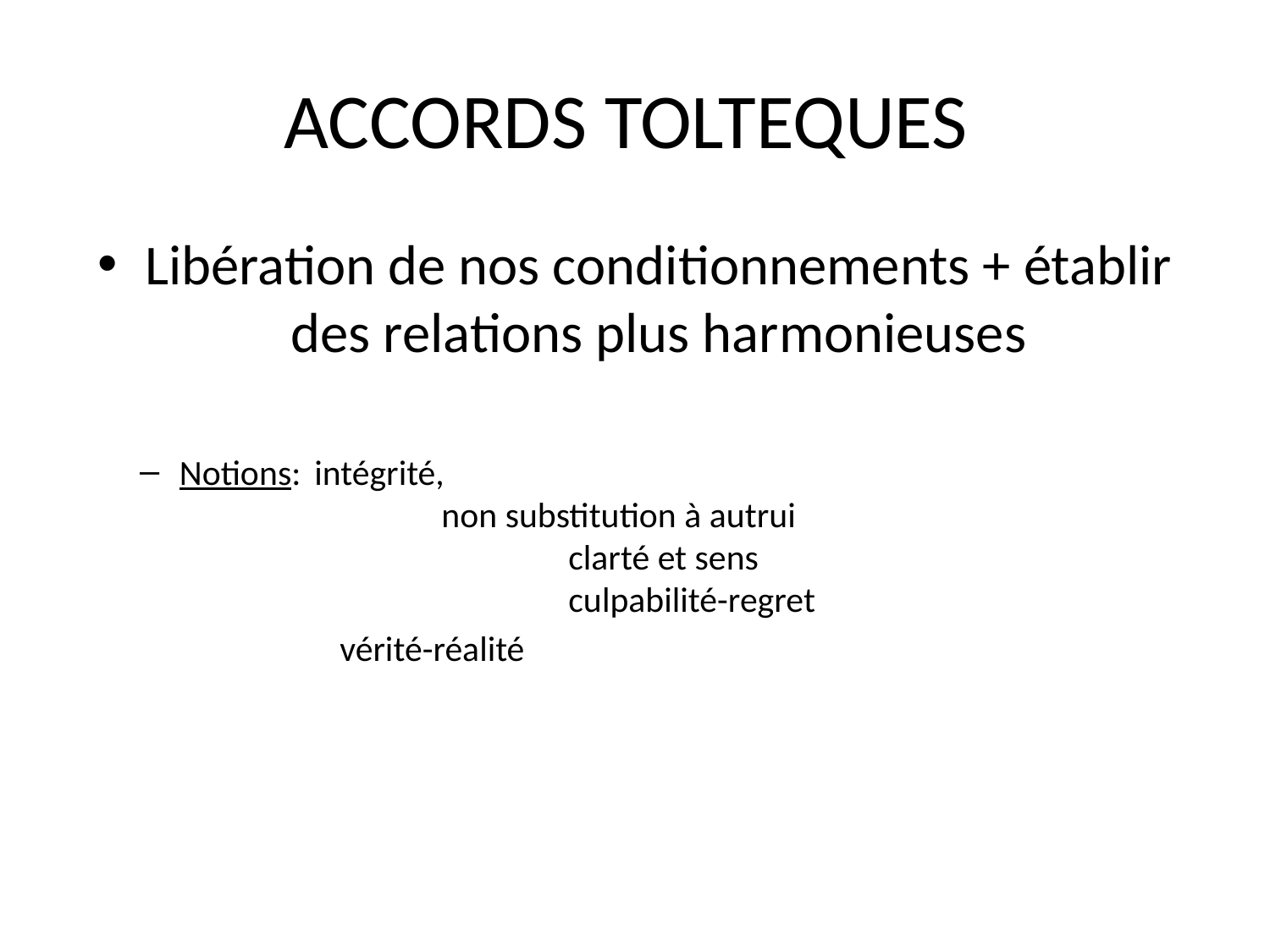

# ACCORDS TOLTEQUES
Libération de nos conditionnements + établir des relations plus harmonieuses

Notions:	 intégrité,                                                                                         		 non substitution à autrui                                                                       		 clarté et sens                                                         			 culpabilité-regret
  vérité-réalité